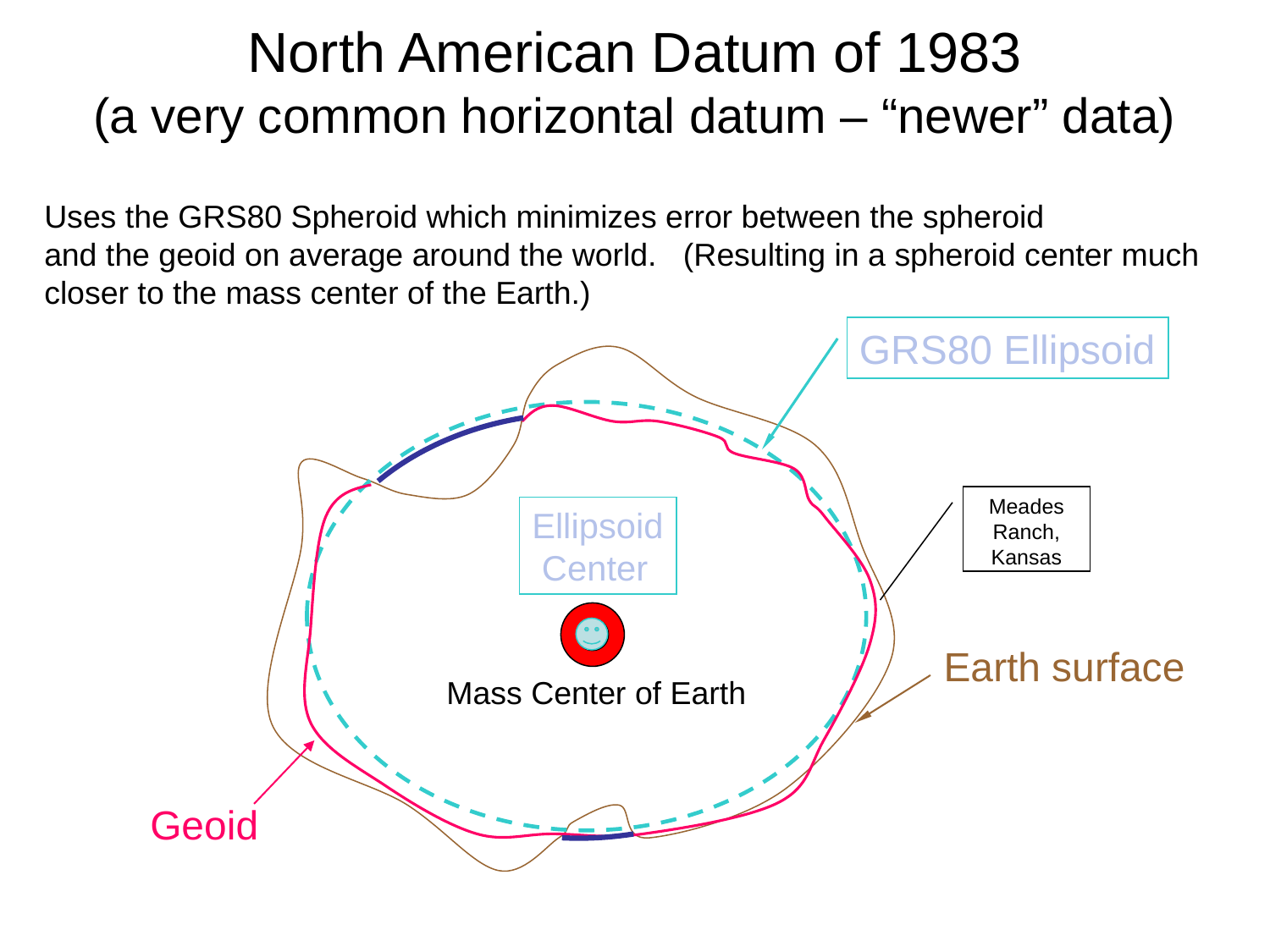

# North American Datum of 1983 (a very common horizontal datum – “newer” data)
Uses the GRS80 Spheroid which minimizes error between the spheroid
and the geoid on average around the world.   (Resulting in a spheroid center much closer to the mass center of the Earth.)
GRS80 Ellipsoid

Meades Ranch, Kansas
Ellipsoid
 Center

Earth surface
Mass Center of Earth

Geoid